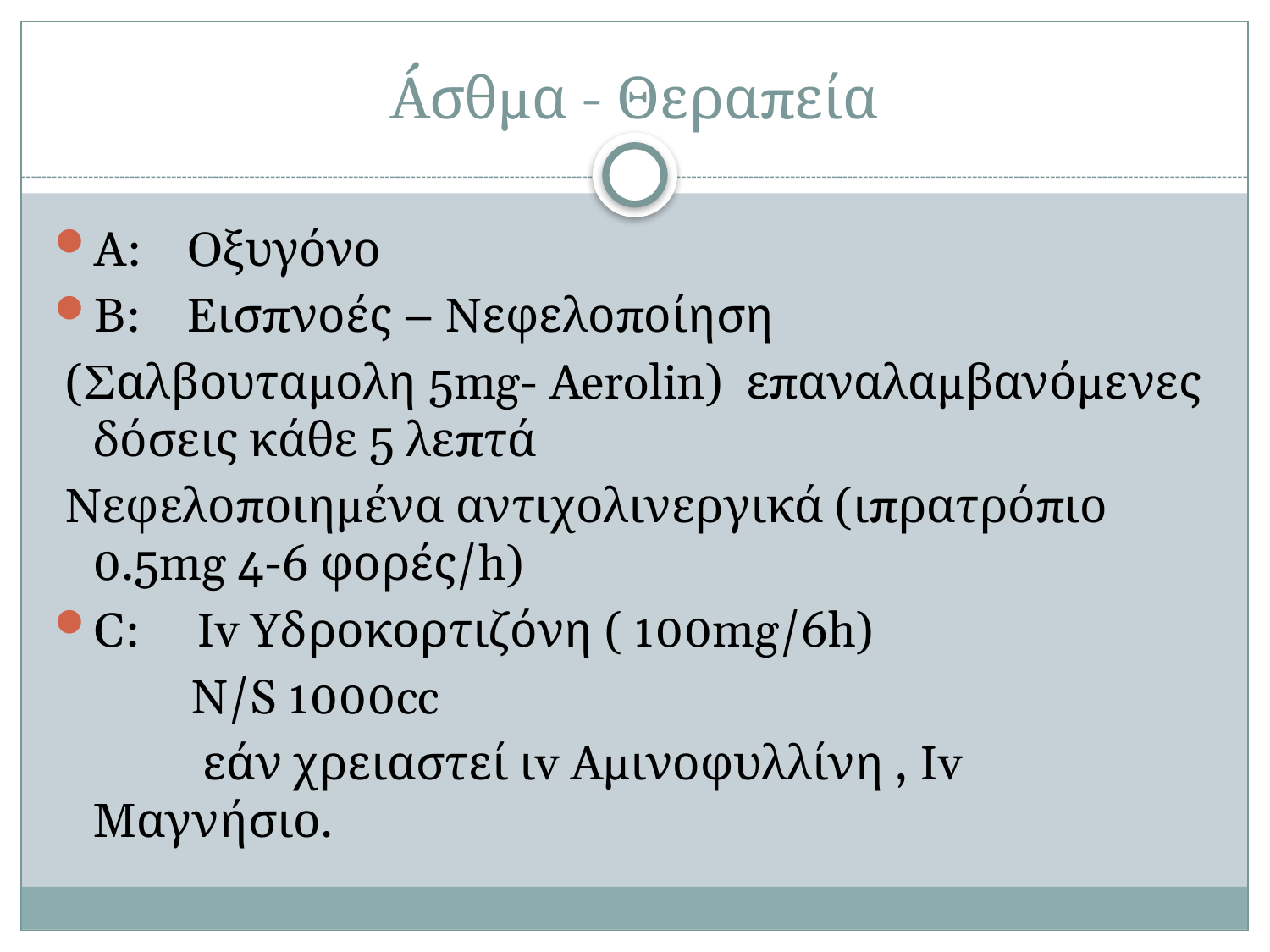

# Άσθμα - Θεραπεία
Α:    Οξυγόνο
Β:    Eισπνοές – Νεφελοποίηση
 (Σαλβουταμολη 5mg- Aerolin)  επαναλαμβανόμενες δόσεις κάθε 5 λεπτά
 Νεφελοποιημένα αντιχολινεργικά (ιπρατρόπιο 0.5mg 4-6 φορές/h)
C:     Iv Υδροκορτιζόνη ( 100mg/6h)
            N/S 1000cc
             εάν χρειαστεί ιv Αμινοφυλλίνη , Ιv Μαγνήσιο.